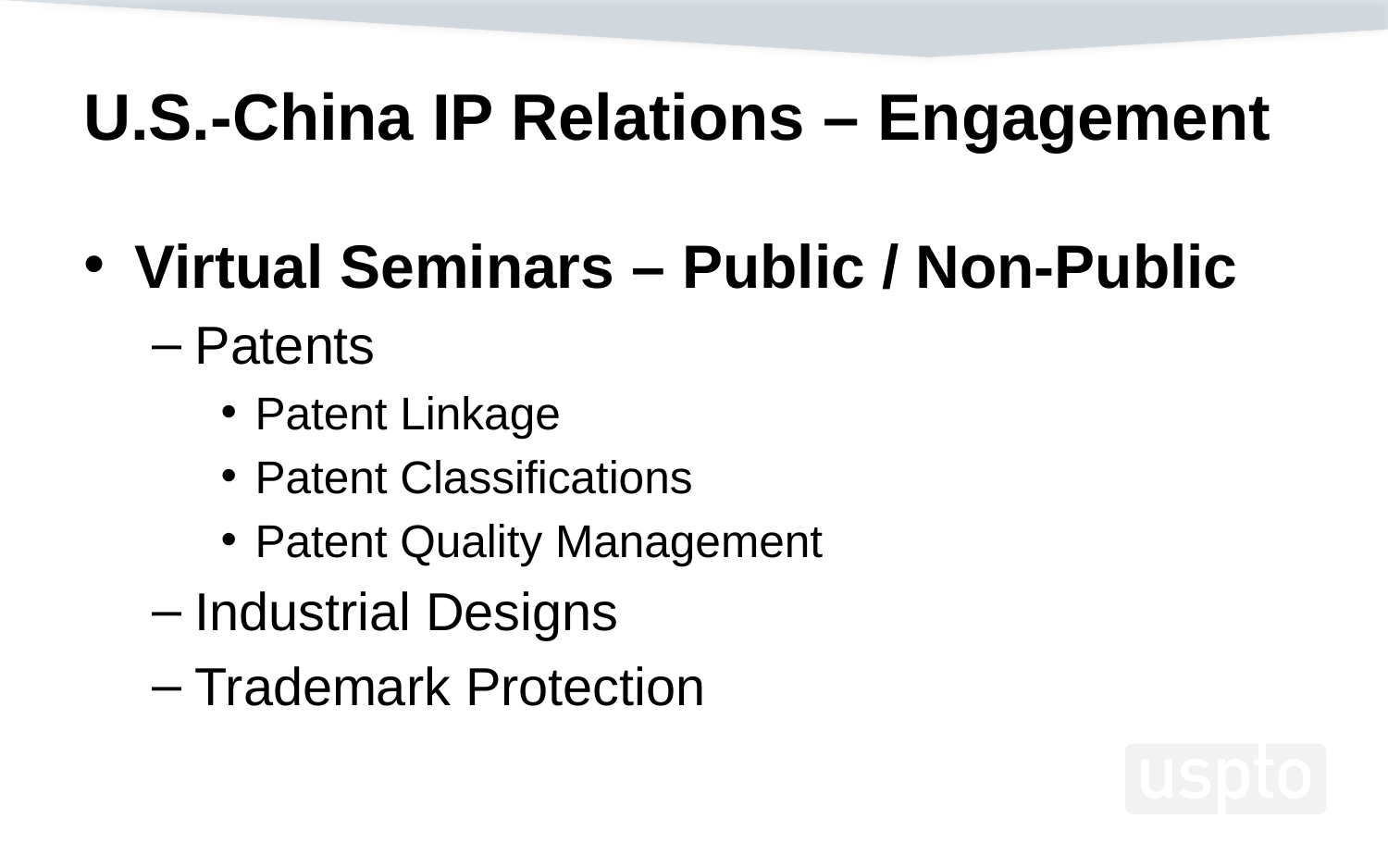

# U.S.-China IP Relations – Engagement
Virtual Seminars – Public / Non-Public
Patents
Patent Linkage
Patent Classifications
Patent Quality Management
Industrial Designs
Trademark Protection